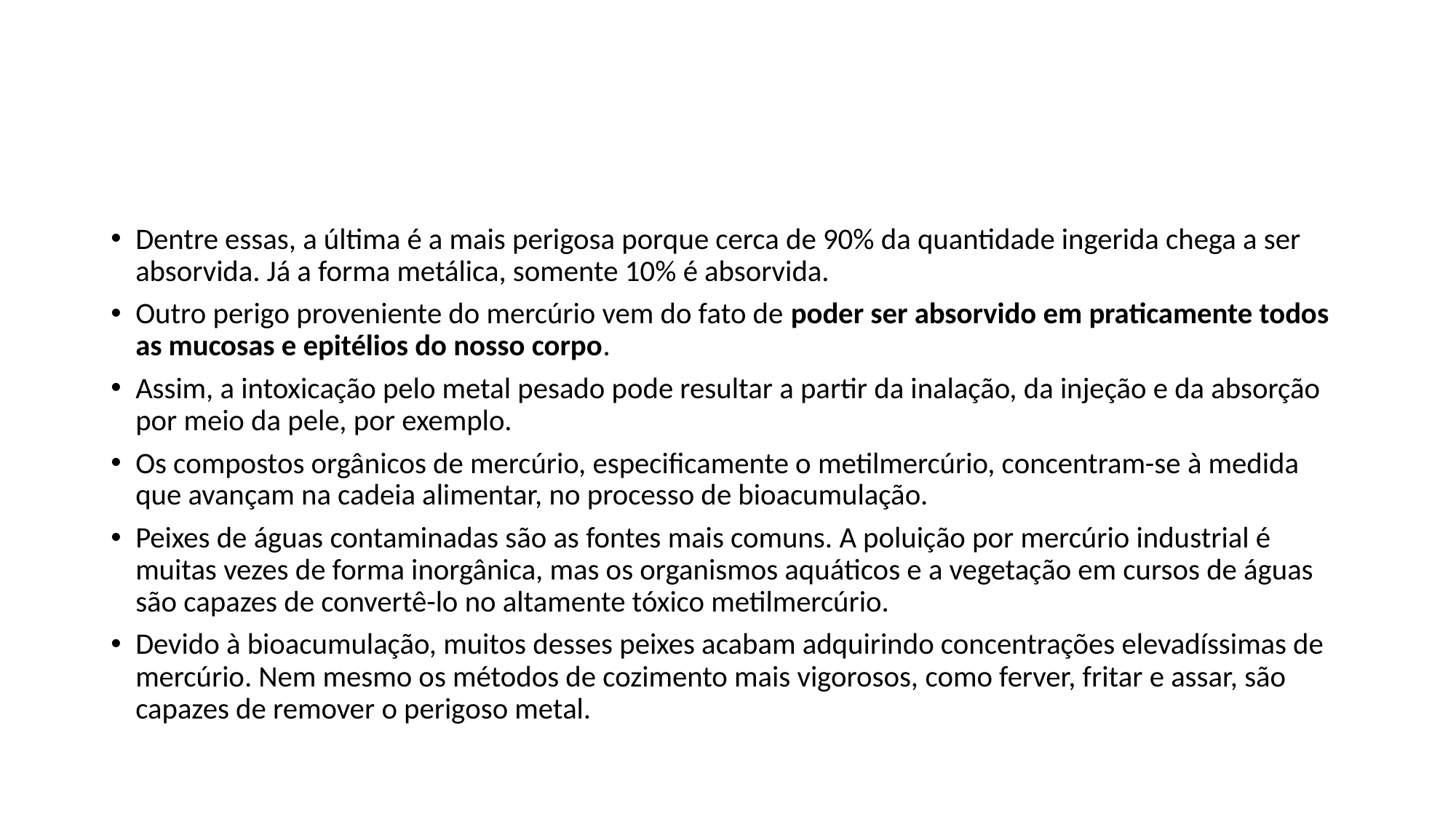

#
Dentre essas, a última é a mais perigosa porque cerca de 90% da quantidade ingerida chega a ser absorvida. Já a forma metálica, somente 10% é absorvida.
Outro perigo proveniente do mercúrio vem do fato de poder ser absorvido em praticamente todos as mucosas e epitélios do nosso corpo.
Assim, a intoxicação pelo metal pesado pode resultar a partir da inalação, da injeção e da absorção por meio da pele, por exemplo.
Os compostos orgânicos de mercúrio, especificamente o metilmercúrio, concentram-se à medida que avançam na cadeia alimentar, no processo de bioacumulação.
Peixes de águas contaminadas são as fontes mais comuns. A poluição por mercúrio industrial é muitas vezes de forma inorgânica, mas os organismos aquáticos e a vegetação em cursos de águas são capazes de convertê-lo no altamente tóxico metilmercúrio.
Devido à bioacumulação, muitos desses peixes acabam adquirindo concentrações elevadíssimas de mercúrio. Nem mesmo os métodos de cozimento mais vigorosos, como ferver, fritar e assar, são capazes de remover o perigoso metal.